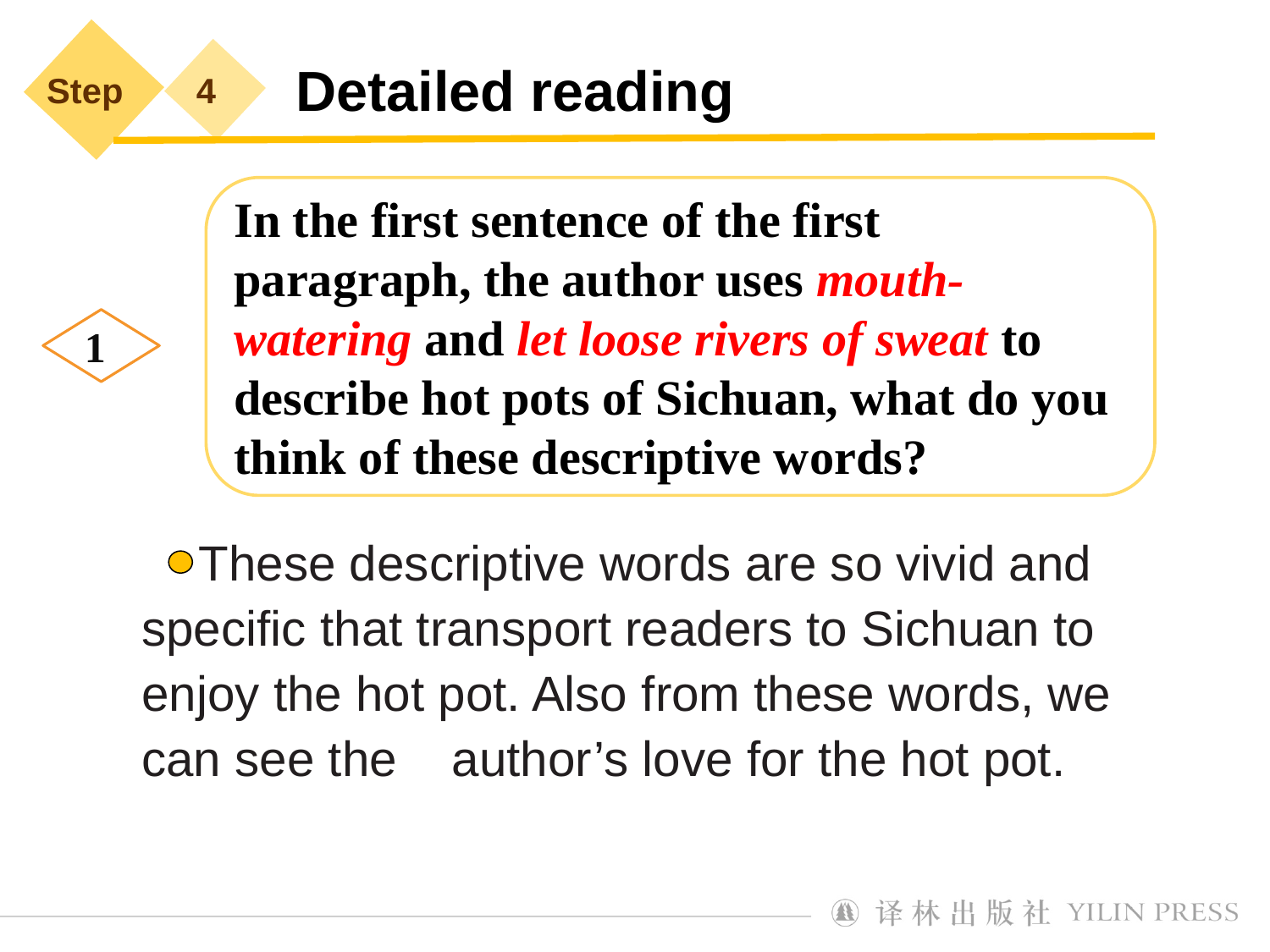

Detailed reading

Step
4
In the first sentence of the first paragraph, the author uses mouth-watering and let loose rivers of sweat to describe hot pots of Sichuan, what do you think of these descriptive words?
1
   These descriptive words are so vivid and specific that transport readers to Sichuan to enjoy the hot pot. Also from these words, we can see the    author’s love for the hot pot.